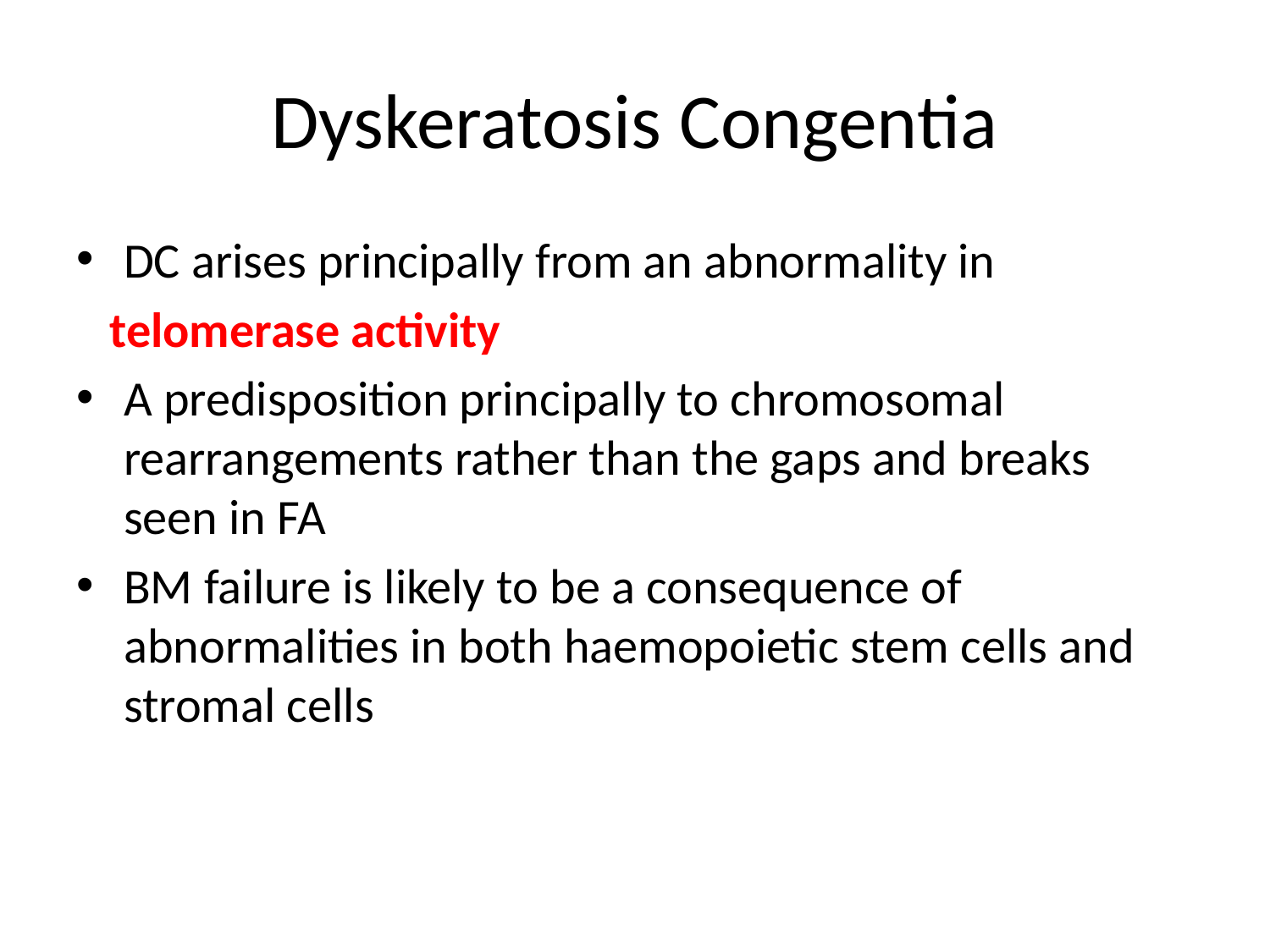

# Dyskeratosis Congentia
DC arises principally from an abnormality in
   telomerase activity
A predisposition principally to chromosomal rearrangements rather than the gaps and breaks seen in FA
BM failure is likely to be a consequence of abnormalities in both haemopoietic stem cells and stromal cells